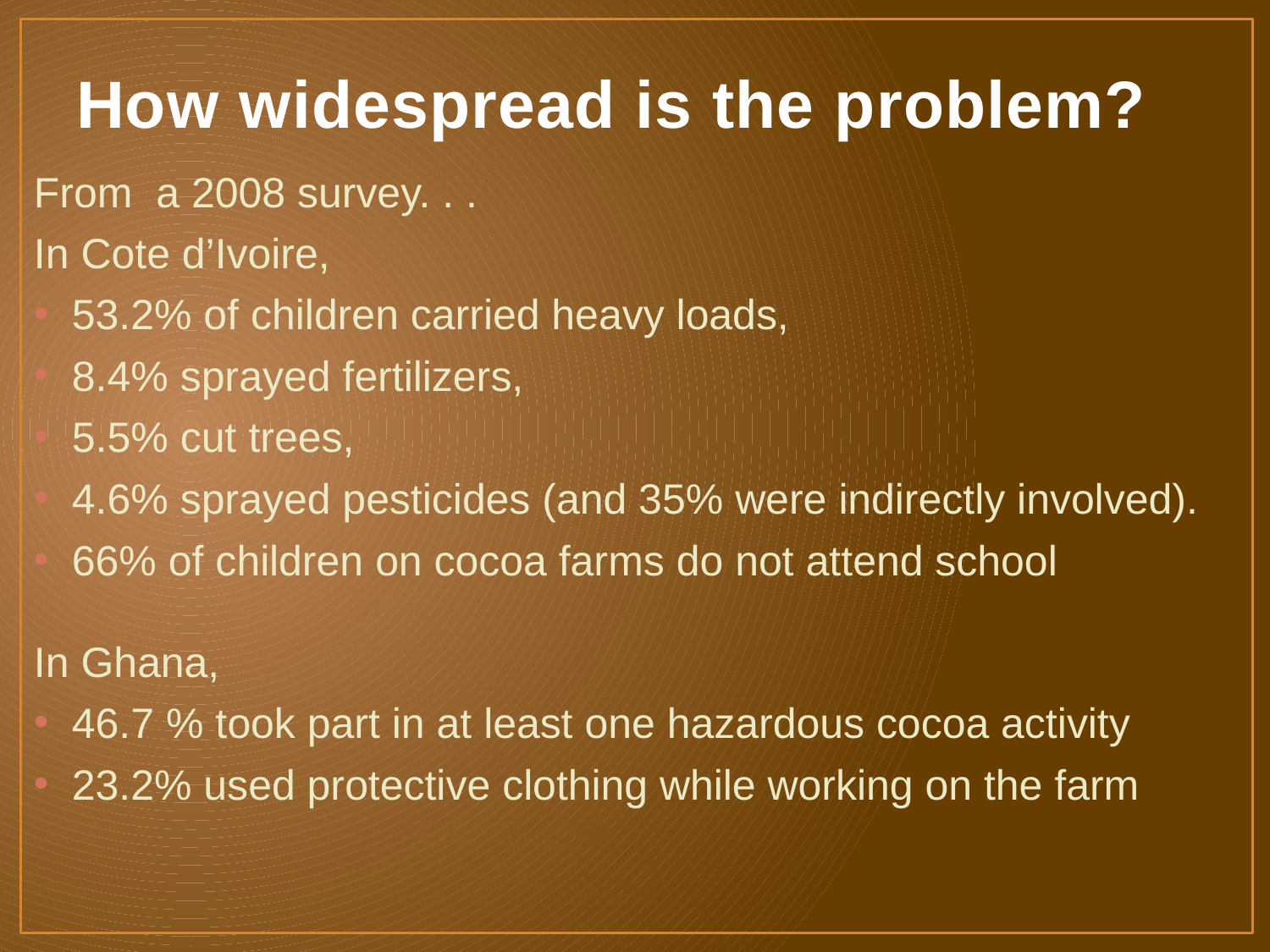

# How widespread is the problem?
From  a 2008 survey. . .
In Cote d’Ivoire,
53.2% of children carried heavy loads,
8.4% sprayed fertilizers,
5.5% cut trees,
4.6% sprayed pesticides (and 35% were indirectly involved).
66% of children on cocoa farms do not attend school

In Ghana,
46.7 % took part in at least one hazardous cocoa activity
23.2% used protective clothing while working on the farm